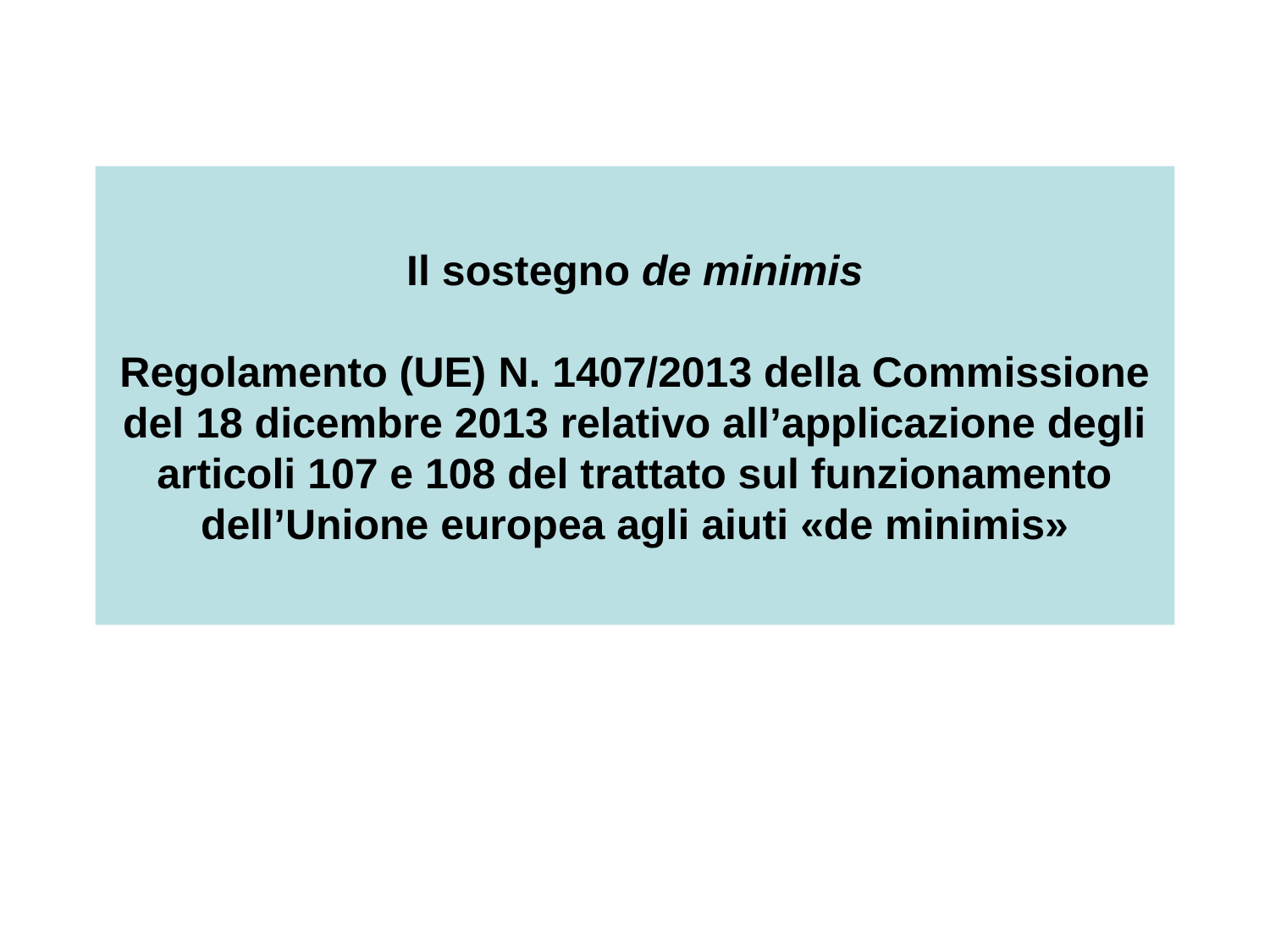

# Il sostegno de minimis Regolamento (UE) N. 1407/2013 della Commissione del 18 dicembre 2013 relativo all’applicazione degli articoli 107 e 108 del trattato sul funzionamento dell’Unione europea agli aiuti «de minimis»